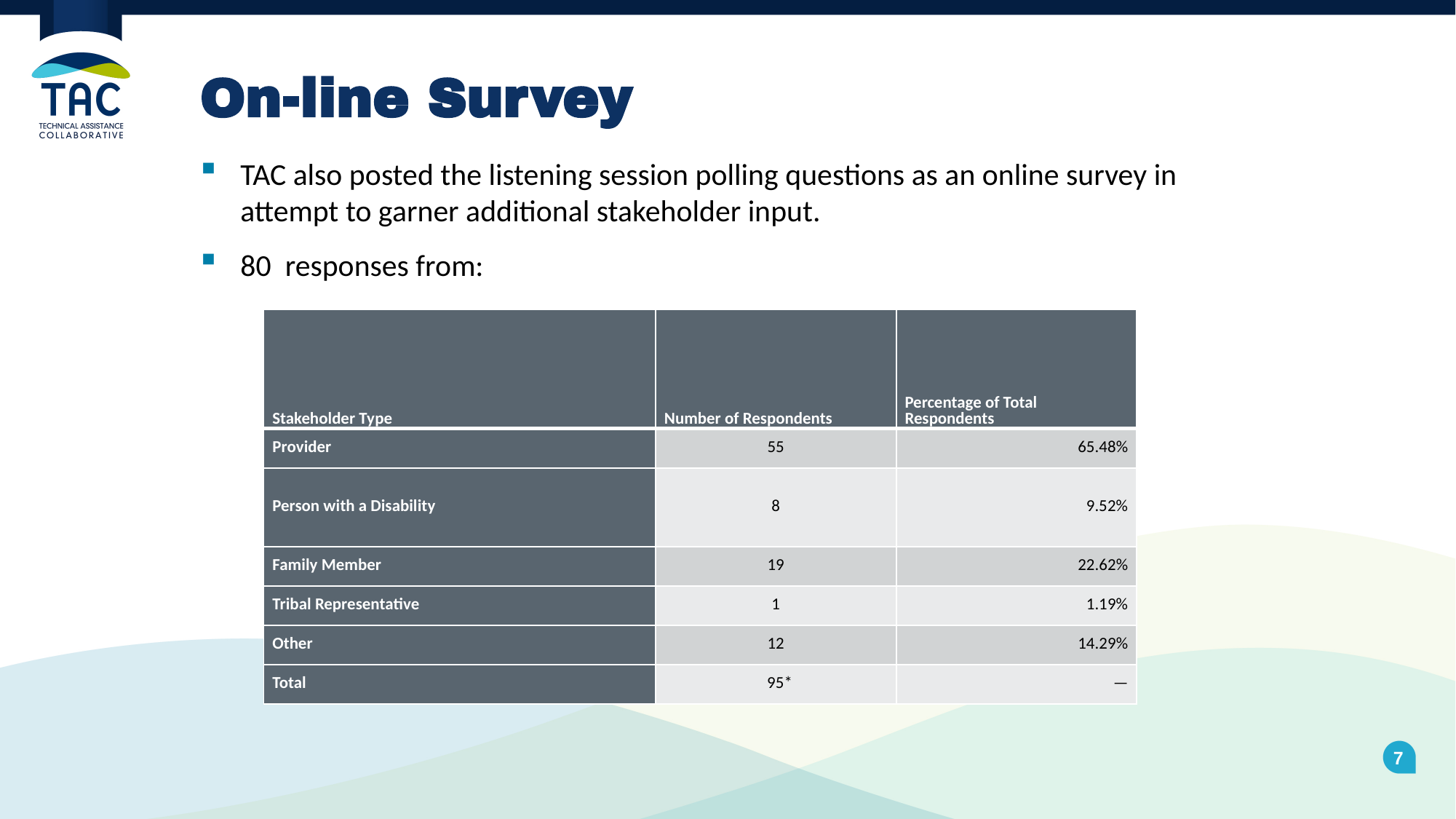

# On-line Survey
TAC also posted the listening session polling questions as an online survey in attempt to garner additional stakeholder input.
80  responses from:

| Stakeholder Type | Number of Respondents | Percentage of Total Respondents |
| --- | --- | --- |
| Provider | 55 | 65.48% |
| Person with a Disability | 8 | 9.52% |
| Family Member | 19 | 22.62% |
| Tribal Representative | 1 | 1.19% |
| Other | 12 | 14.29% |
| Total | 95\* | — |
7